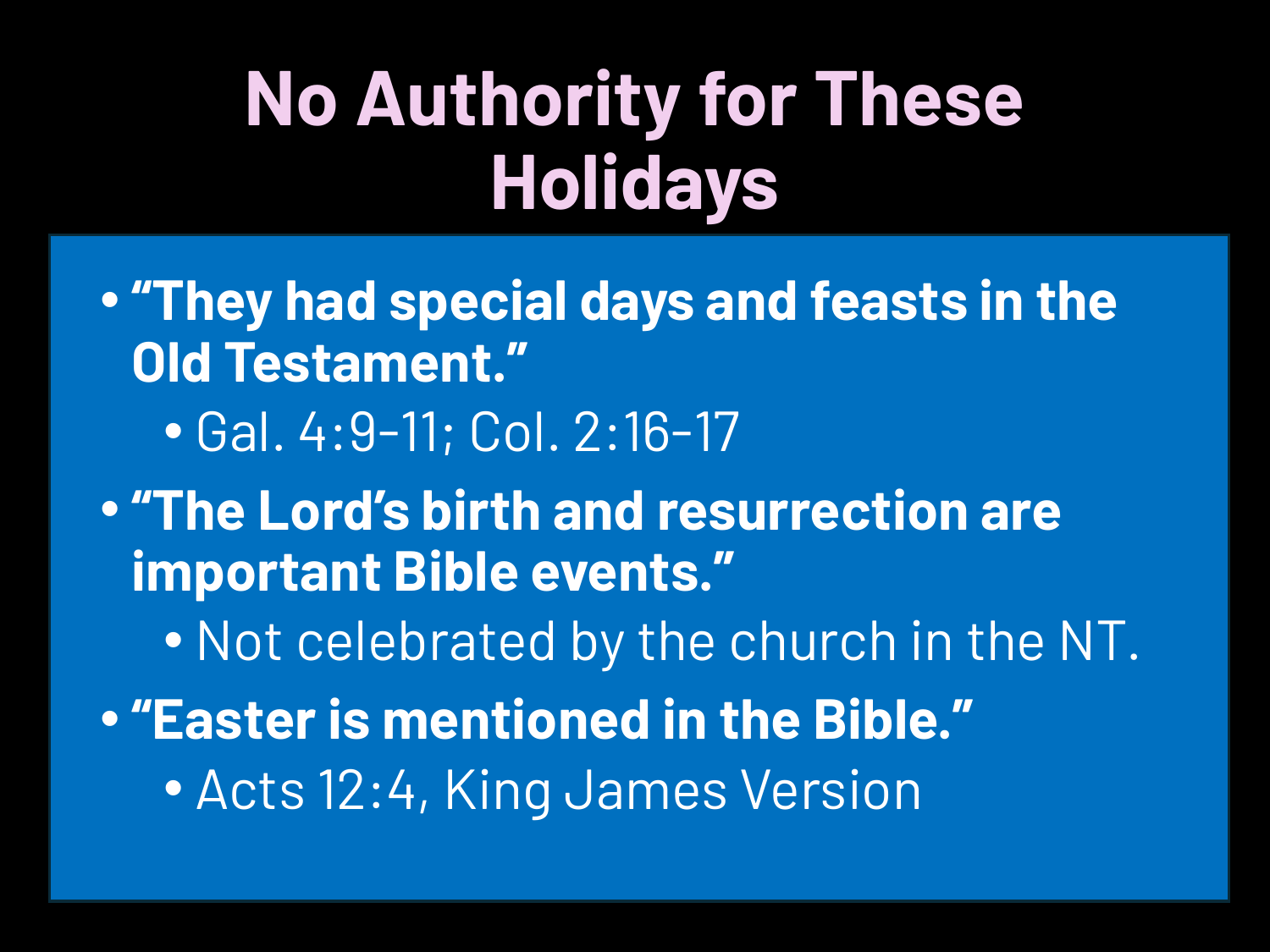

# No Authority for These Holidays

“They had special days and feasts in the Old Testament.”
Gal. 4:9-11; Col. 2:16-17
“The Lord’s birth and resurrection are important Bible events.”
Not celebrated by the church in the NT.
“Easter is mentioned in the Bible.”
Acts 12:4, King James Version